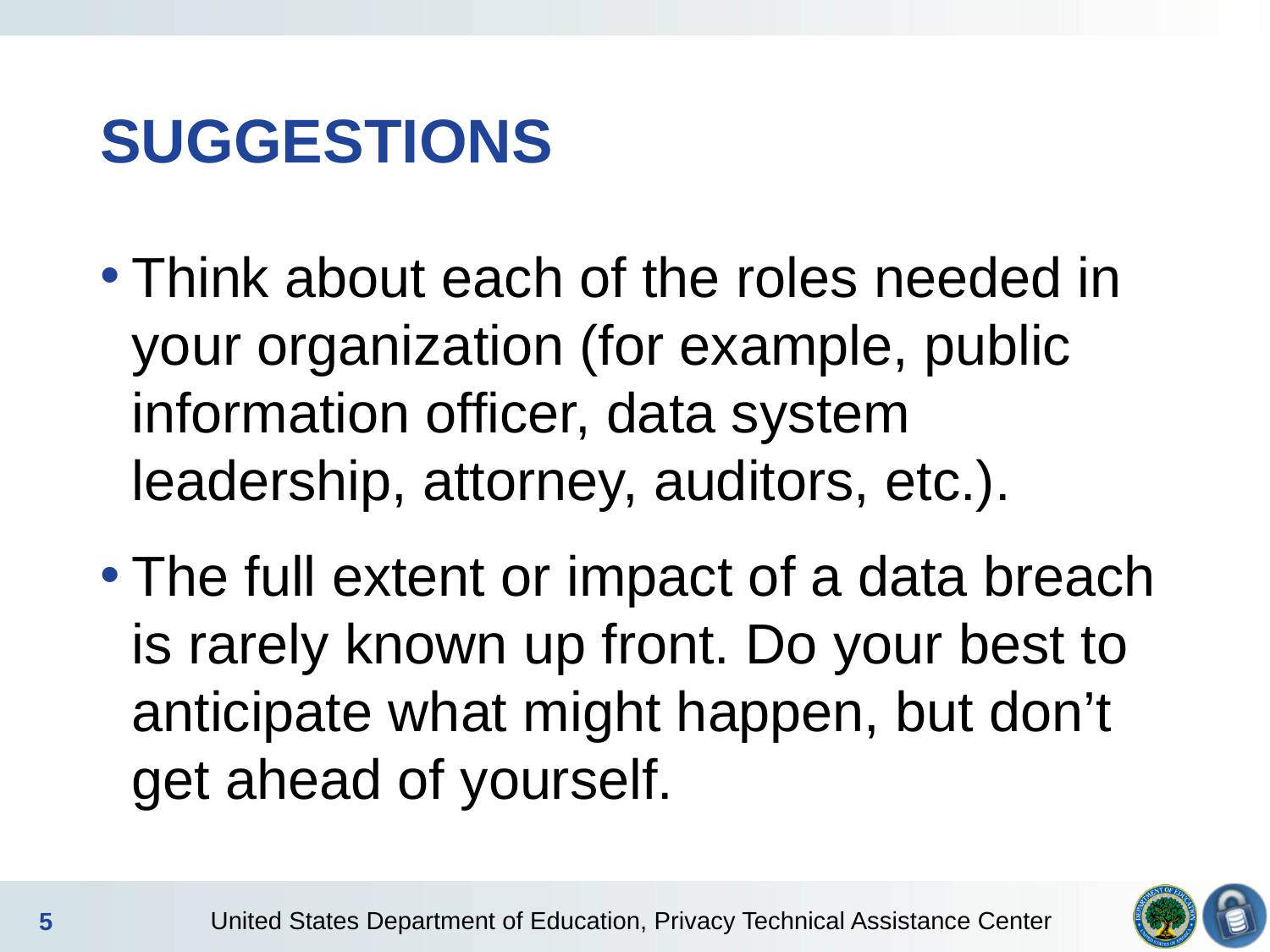

# SUGGESTIONS
Think about each of the roles needed in your organization (for example, public information officer, data system leadership, attorney, auditors, etc.).
The full extent or impact of a data breach is rarely known up front. Do your best to anticipate what might happen, but don’t get ahead of yourself.